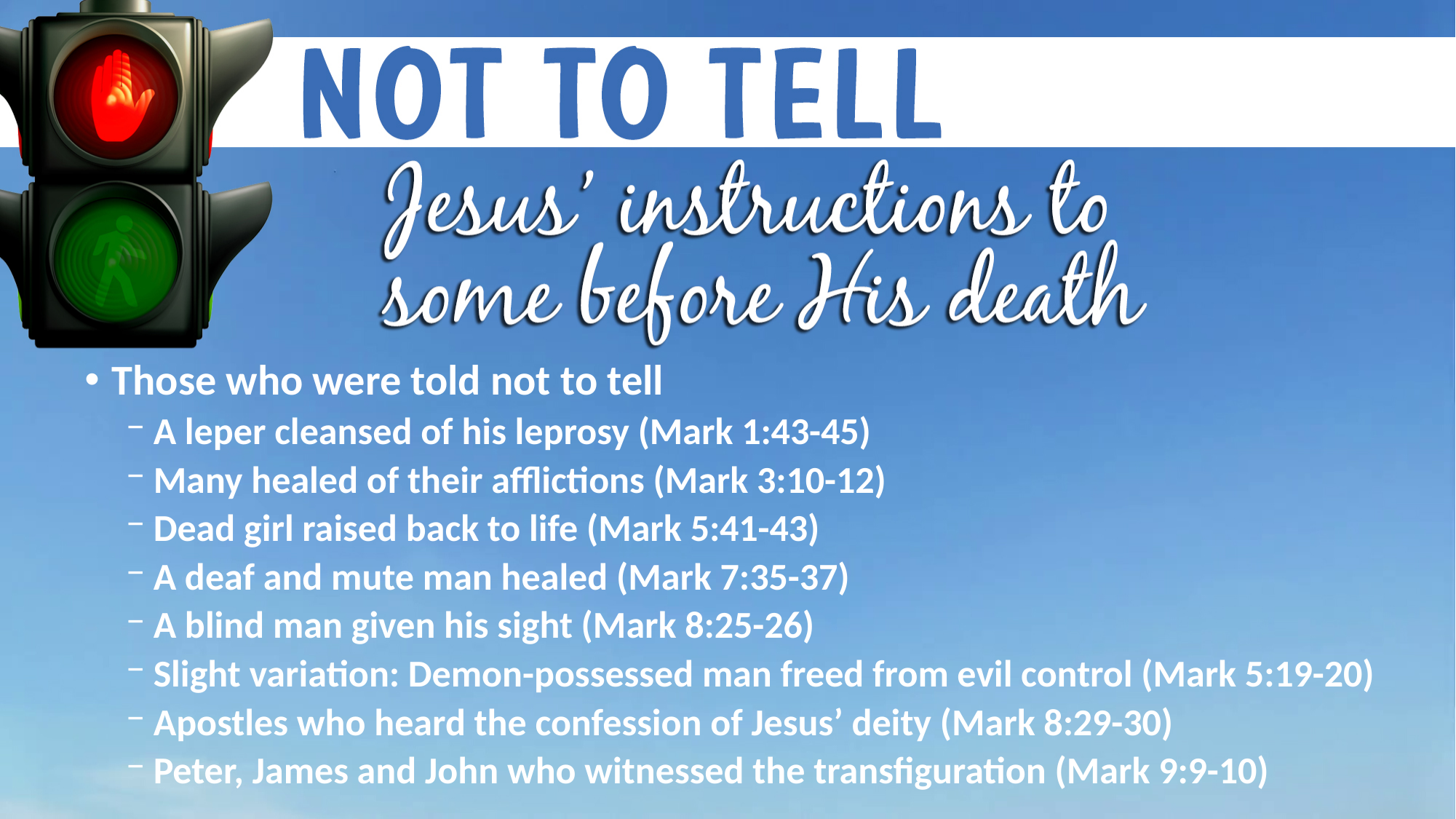

Those who were told not to tell
A leper cleansed of his leprosy (Mark 1:43-45)
Many healed of their afflictions (Mark 3:10-12)
Dead girl raised back to life (Mark 5:41-43)
A deaf and mute man healed (Mark 7:35-37)
A blind man given his sight (Mark 8:25-26)
Slight variation: Demon-possessed man freed from evil control (Mark 5:19-20)
Apostles who heard the confession of Jesus’ deity (Mark 8:29-30)
Peter, James and John who witnessed the transfiguration (Mark 9:9-10)